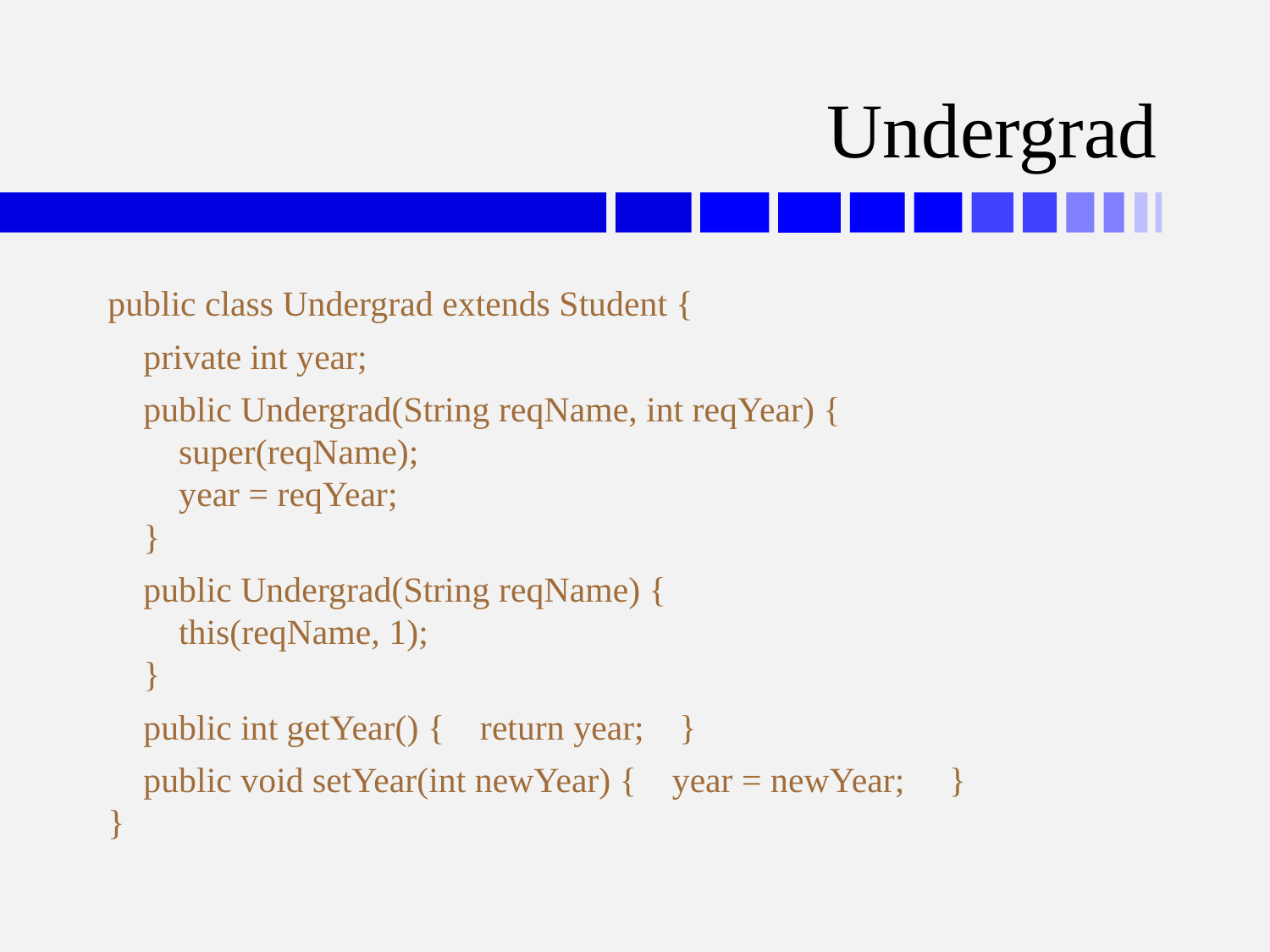

# Undergrad
public class Undergrad extends Student {
    private int year;
    public Undergrad(String reqName, int reqYear) {
        super(reqName);
        year = reqYear;
    }
    public Undergrad(String reqName) {
        this(reqName, 1);
    }
    public int getYear() {    return year;    }
    public void setYear(int newYear) {    year = newYear;     }
}